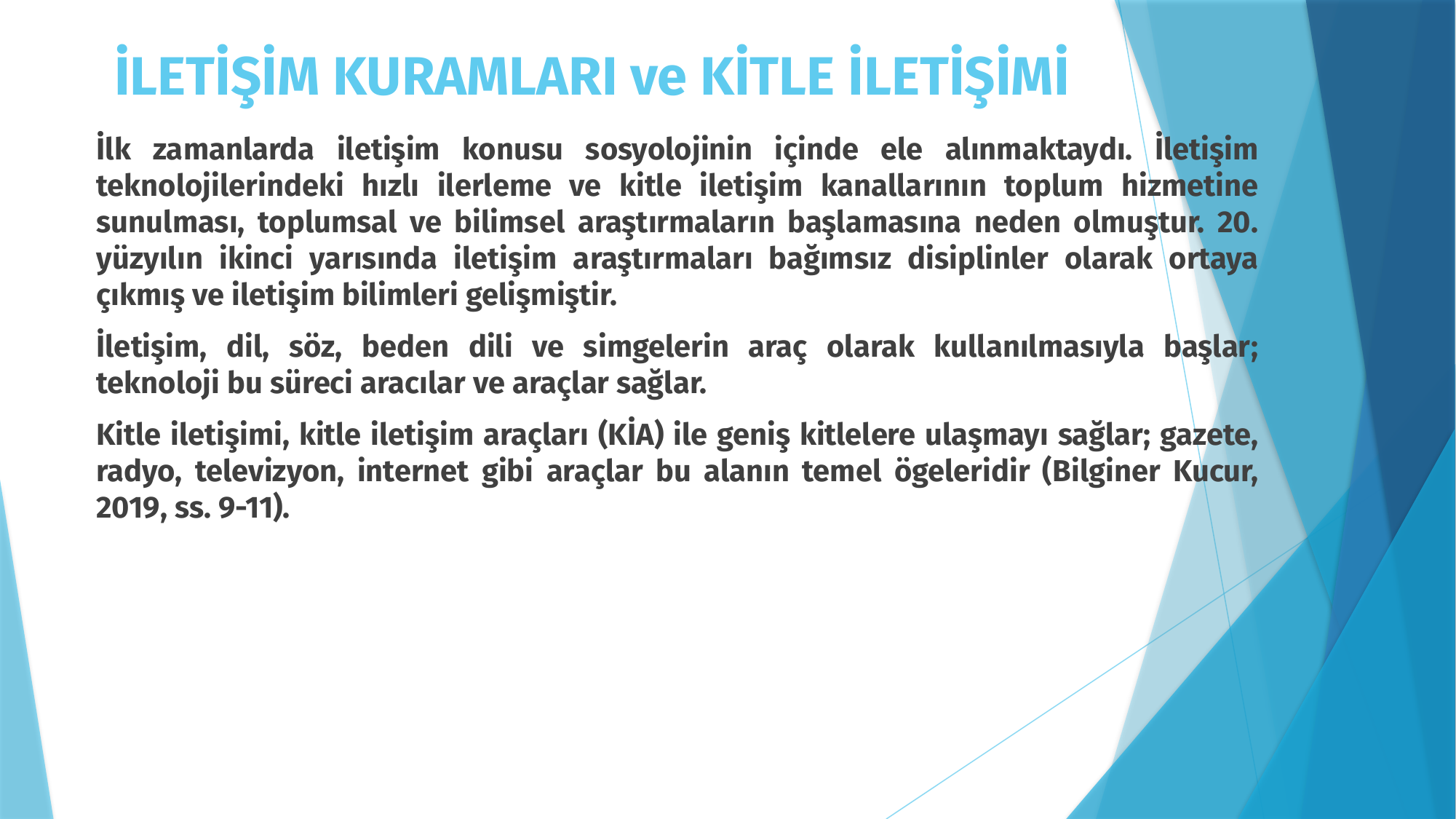

# İLETİŞİM KURAMLARI ve KİTLE İLETİŞİMİ
İlk zamanlarda iletişim konusu sosyolojinin içinde ele alınmaktaydı. İletişim teknolojilerindeki hızlı ilerleme ve kitle iletişim kanallarının toplum hizmetine sunulması, toplumsal ve bilimsel araştırmaların başlamasına neden olmuştur. 20. yüzyılın ikinci yarısında iletişim araştırmaları bağımsız disiplinler olarak ortaya çıkmış ve iletişim bilimleri gelişmiştir.
İletişim, dil, söz, beden dili ve simgelerin araç olarak kullanılmasıyla başlar; teknoloji bu süreci aracılar ve araçlar sağlar.
Kitle iletişimi, kitle iletişim araçları (KİA) ile geniş kitlelere ulaşmayı sağlar; gazete, radyo, televizyon, internet gibi araçlar bu alanın temel ögeleridir (Bilginer Kucur, 2019, ss. 9-11).